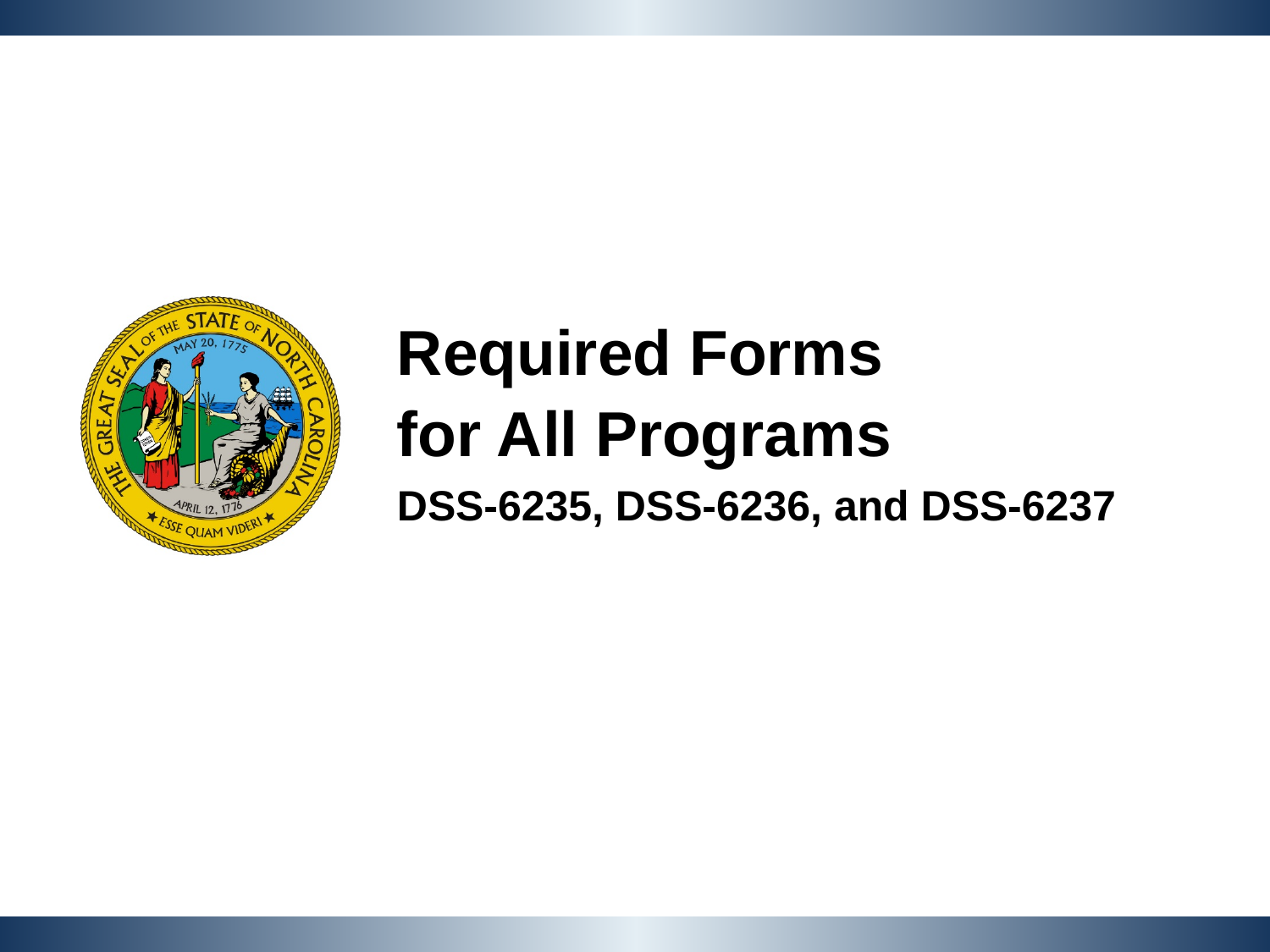

Required Forms
for All Programs
DSS-6235, DSS-6236, and DSS-6237